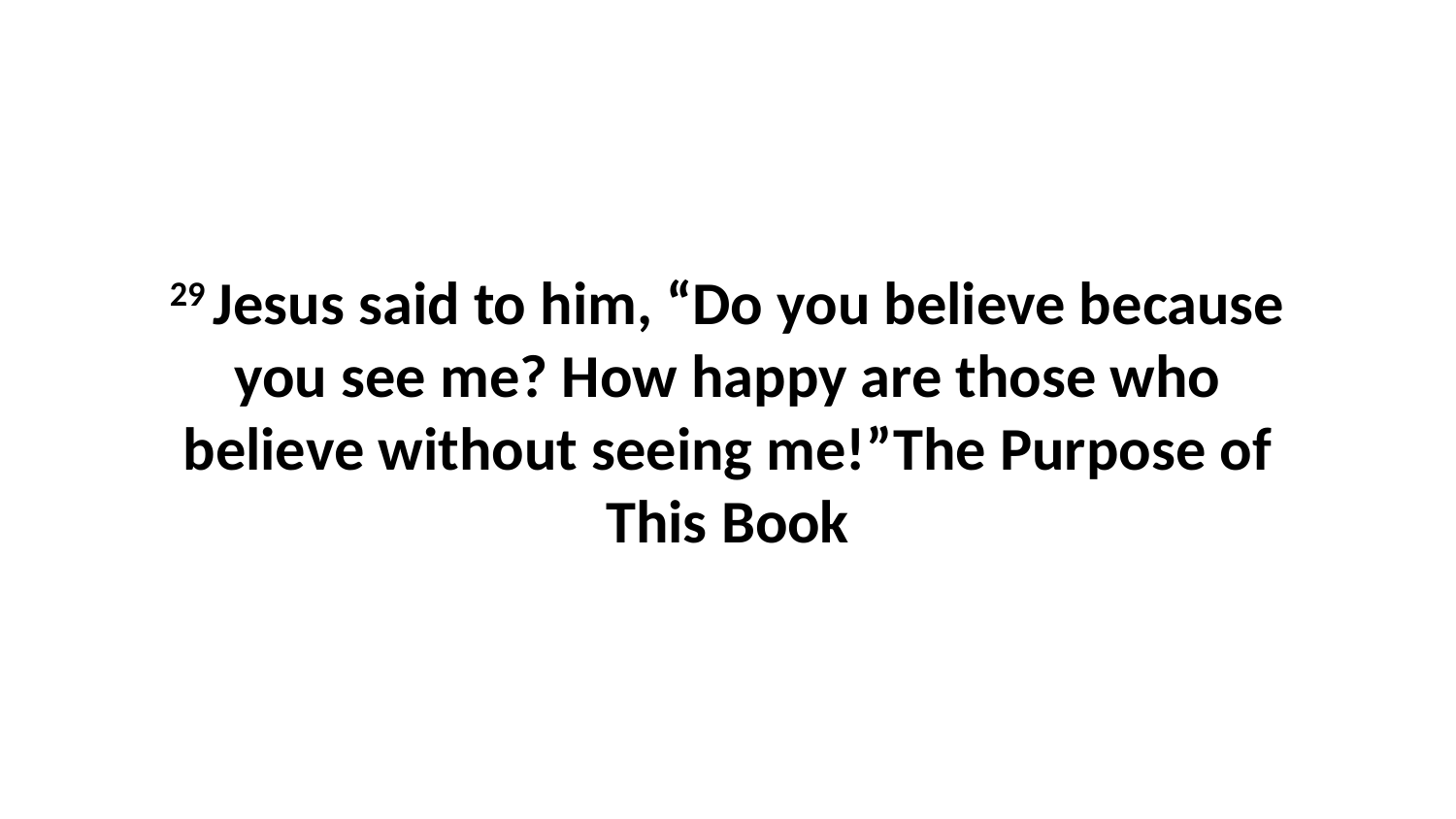

29 Jesus said to him, “Do you believe because you see me? How happy are those who believe without seeing me!”The Purpose of This Book